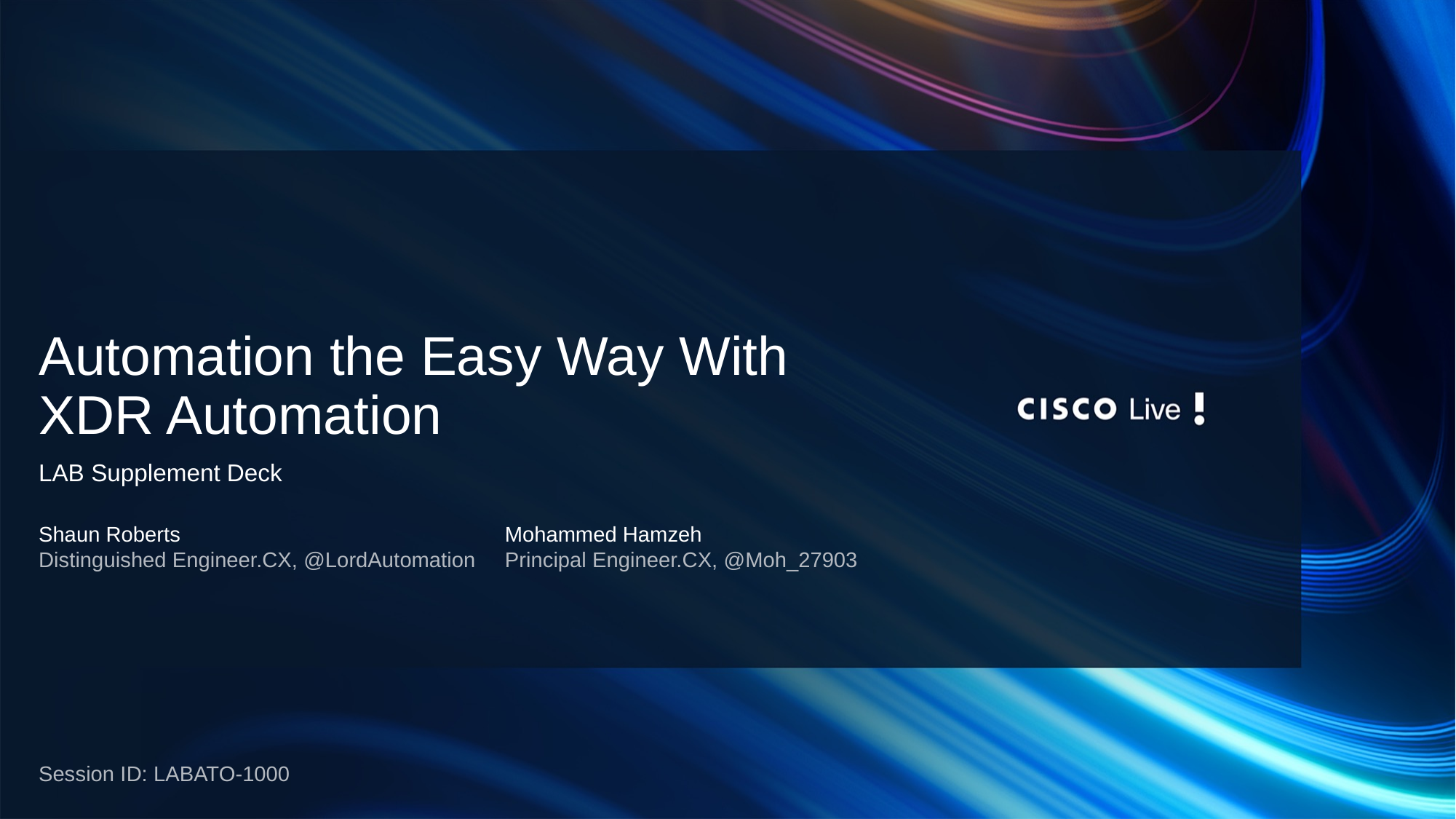

# Automation the Easy Way With XDR Automation
LAB Supplement Deck
Shaun Roberts
Distinguished Engineer.CX, @LordAutomation
Mohammed Hamzeh
Principal Engineer.CX, @Moh_27903
Session ID: LABATO-1000